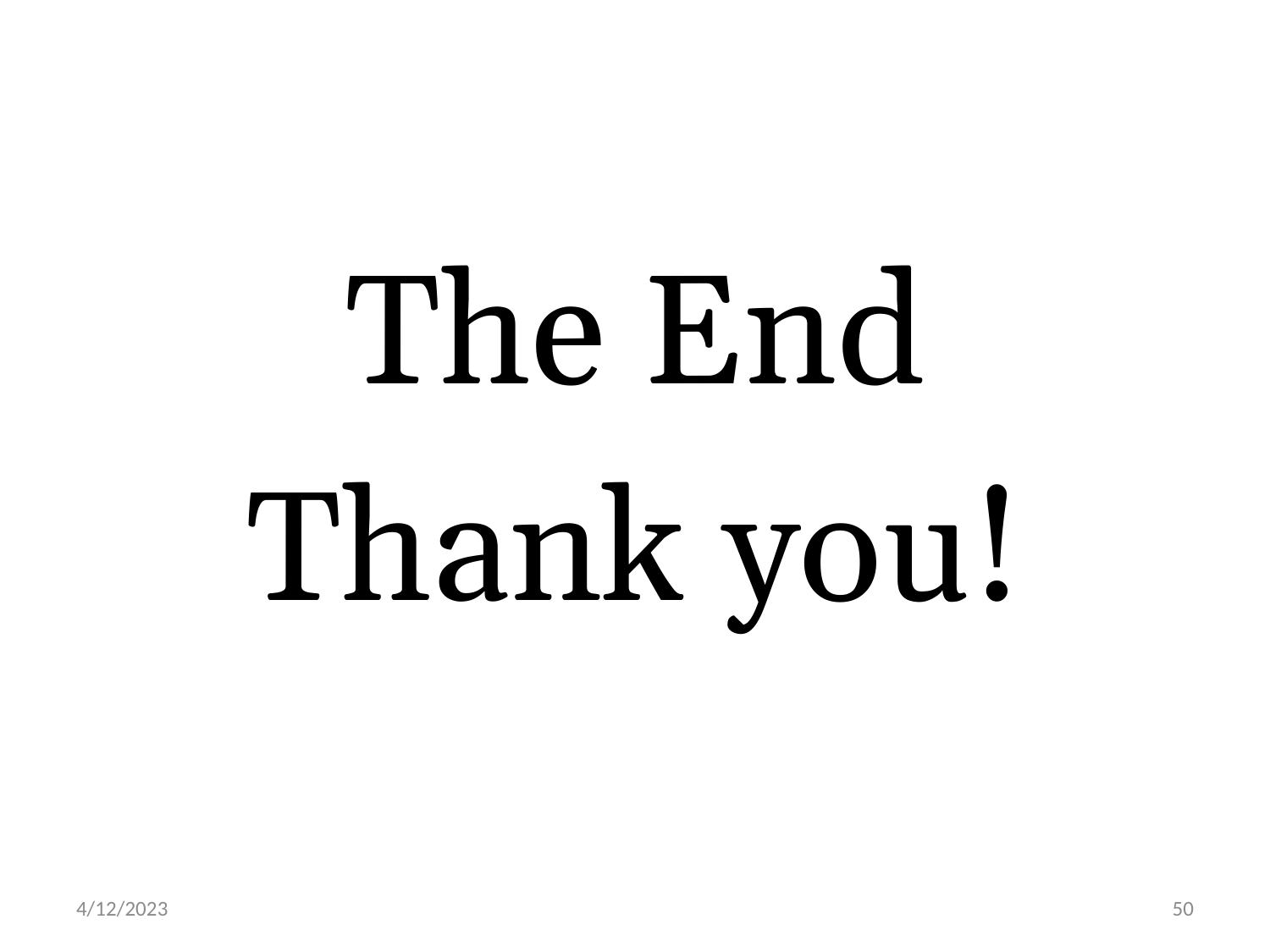

#
The End
Thank you!
4/12/2023
50